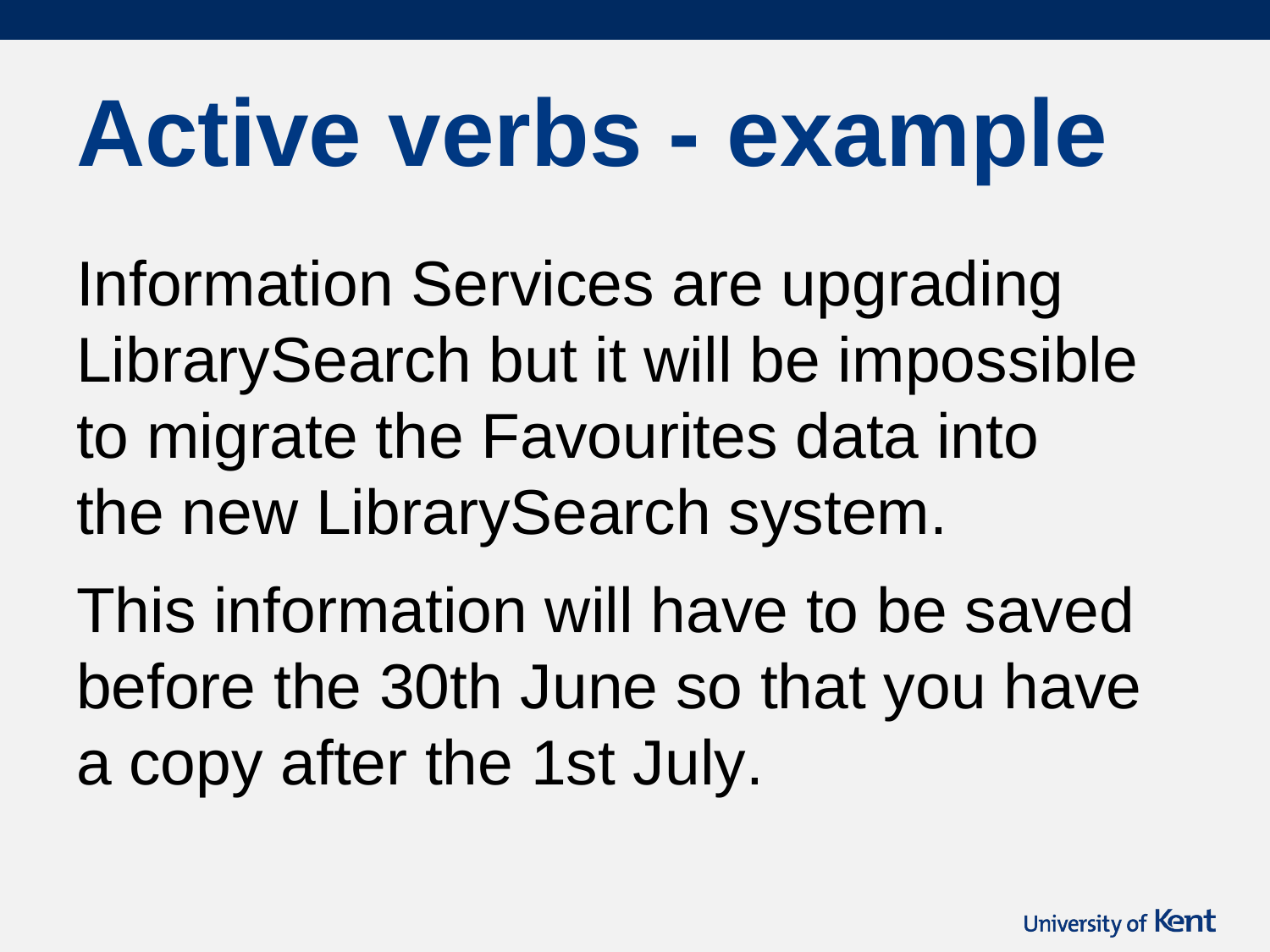

# Active verbs - example
Information Services are upgrading LibrarySearch but it will be impossible to migrate the Favourites data into the new LibrarySearch system.
This information will have to be saved before the 30th June so that you have a copy after the 1st July.